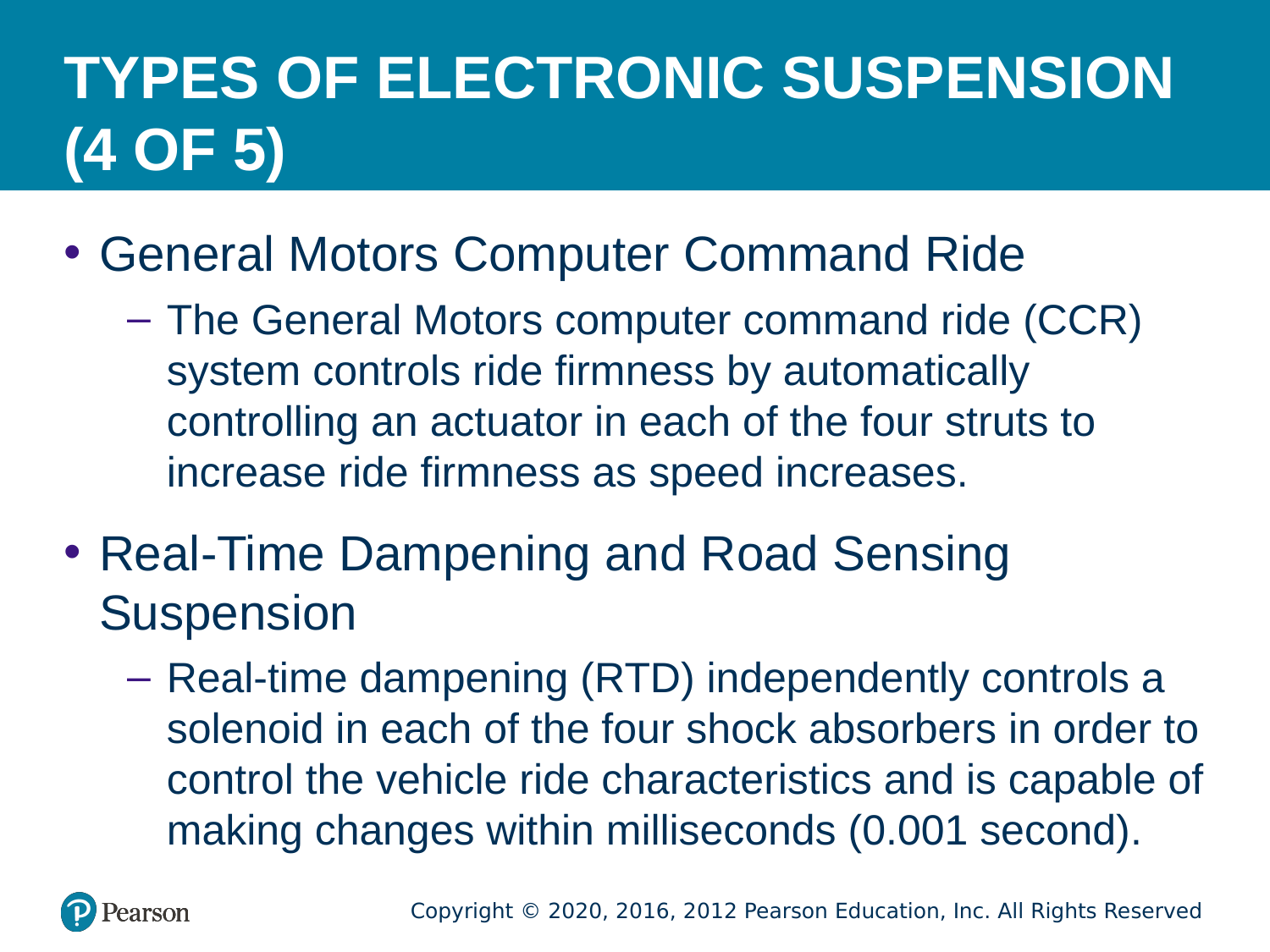

# TYPES OF ELECTRONIC SUSPENSION (4 OF 5)
General Motors Computer Command Ride
The General Motors computer command ride (CCR) system controls ride firmness by automatically controlling an actuator in each of the four struts to increase ride firmness as speed increases.
Real-Time Dampening and Road Sensing Suspension
Real-time dampening (RTD) independently controls a solenoid in each of the four shock absorbers in order to control the vehicle ride characteristics and is capable of making changes within milliseconds (0.001 second).